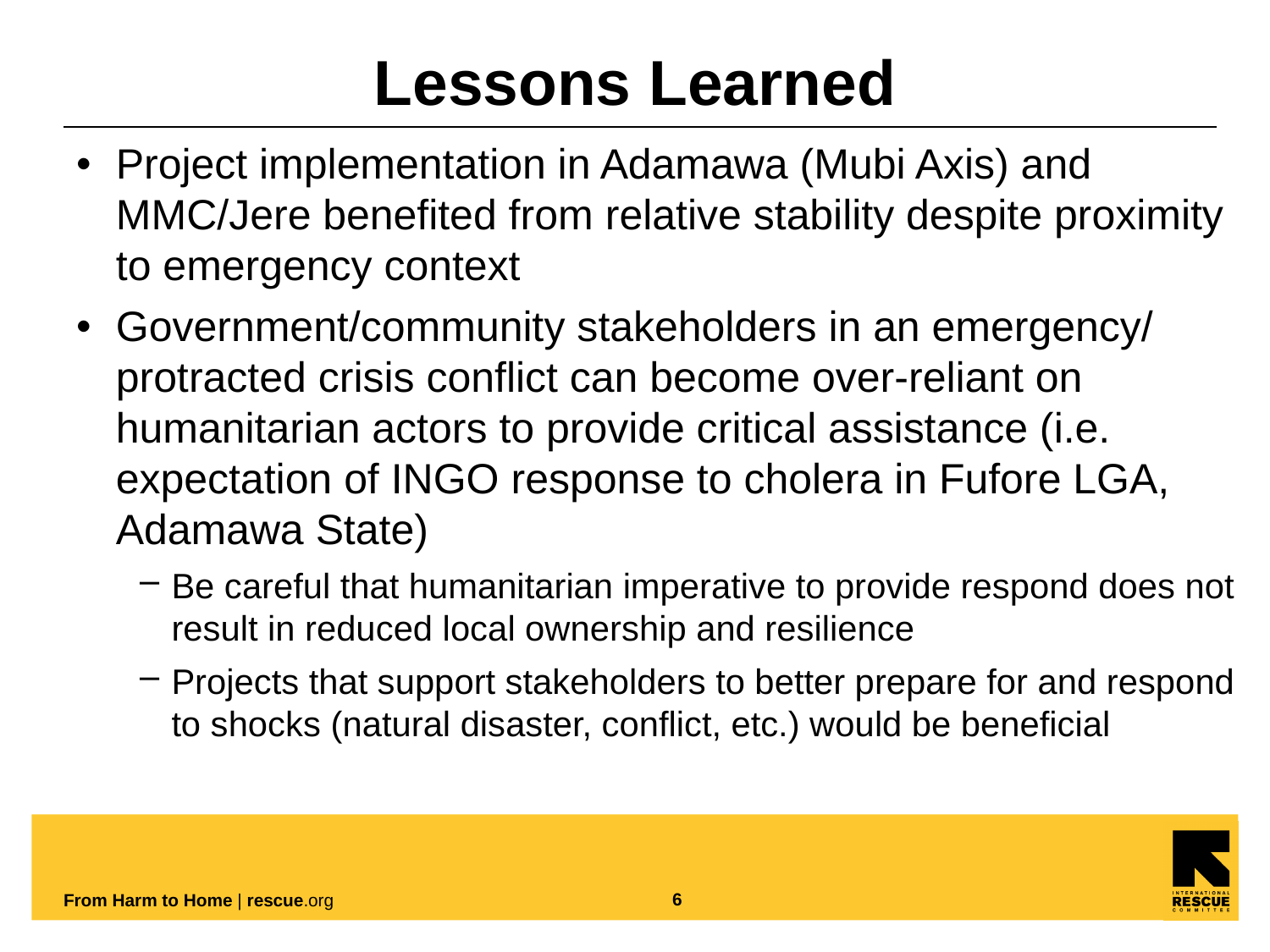

# Lessons Learned
Project implementation in Adamawa (Mubi Axis) and MMC/Jere benefited from relative stability despite proximity to emergency context
Government/community stakeholders in an emergency/ protracted crisis conflict can become over-reliant on humanitarian actors to provide critical assistance (i.e. expectation of INGO response to cholera in Fufore LGA, Adamawa State)
Be careful that humanitarian imperative to provide respond does not result in reduced local ownership and resilience
Projects that support stakeholders to better prepare for and respond to shocks (natural disaster, conflict, etc.) would be beneficial